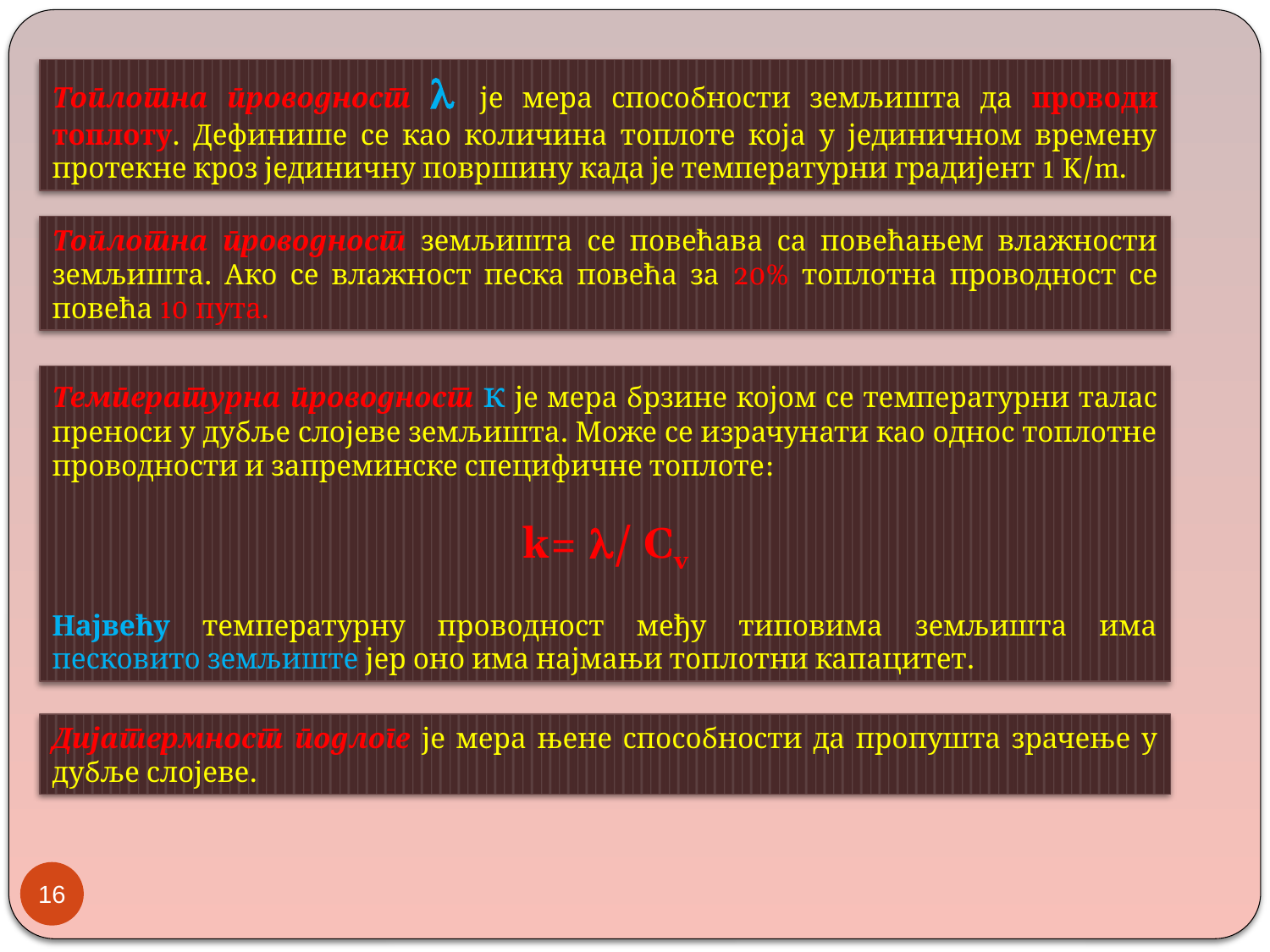

Топлотна проводност λ је мера способности земљишта да проводи топлоту. Дефинише се као количина топлоте која у јединичном времену протекне кроз јединичну површину када је температурни градијент 1 K/m.
Топлотна проводност земљишта се повећава са повећањем влажности земљишта. Ако се влажност песка повећа за 20% топлотна проводност се повећа 10 пута.

Температурна проводност к је мера брзине којом се температурни талас преноси у дубље слојеве земљишта. Може се израчунати као однос топлотне проводности и запреминске специфичне топлоте:

k= λ/ Cv

Највећу температурну проводност међу типовима земљишта има песковито земљиште јер оно има најмањи топлотни капацитет.

Дијатермност подлоге је мера њене способности да пропушта зрачење у дубље слојеве.
16